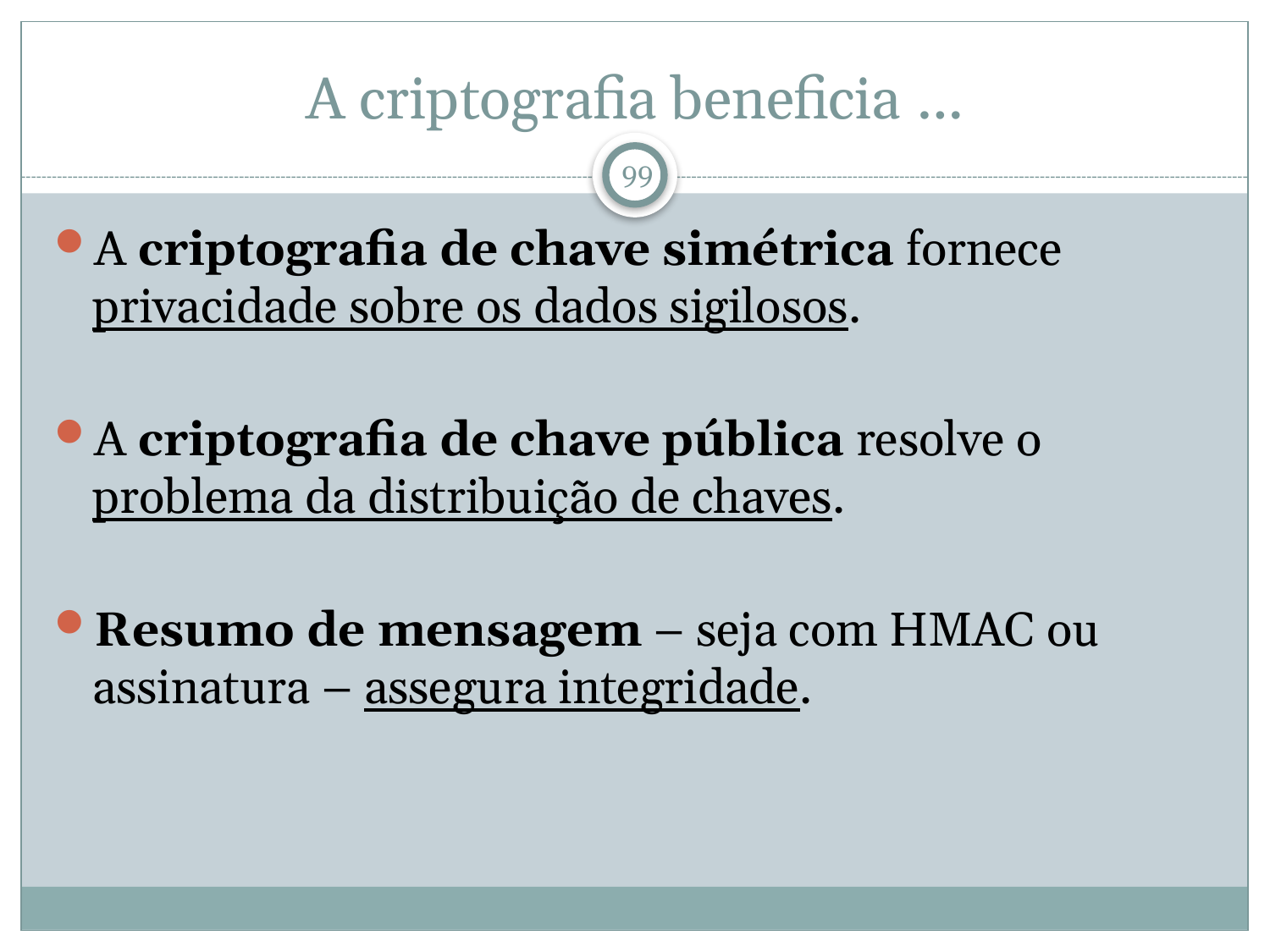

# A criptografia beneficia …
A criptografia de chave simétrica fornece privacidade sobre os dados sigilosos.

A criptografia de chave pública resolve o problema da distribuição de chaves.

Resumo de mensagem – seja com HMAC ou assinatura – assegura integridade.
99